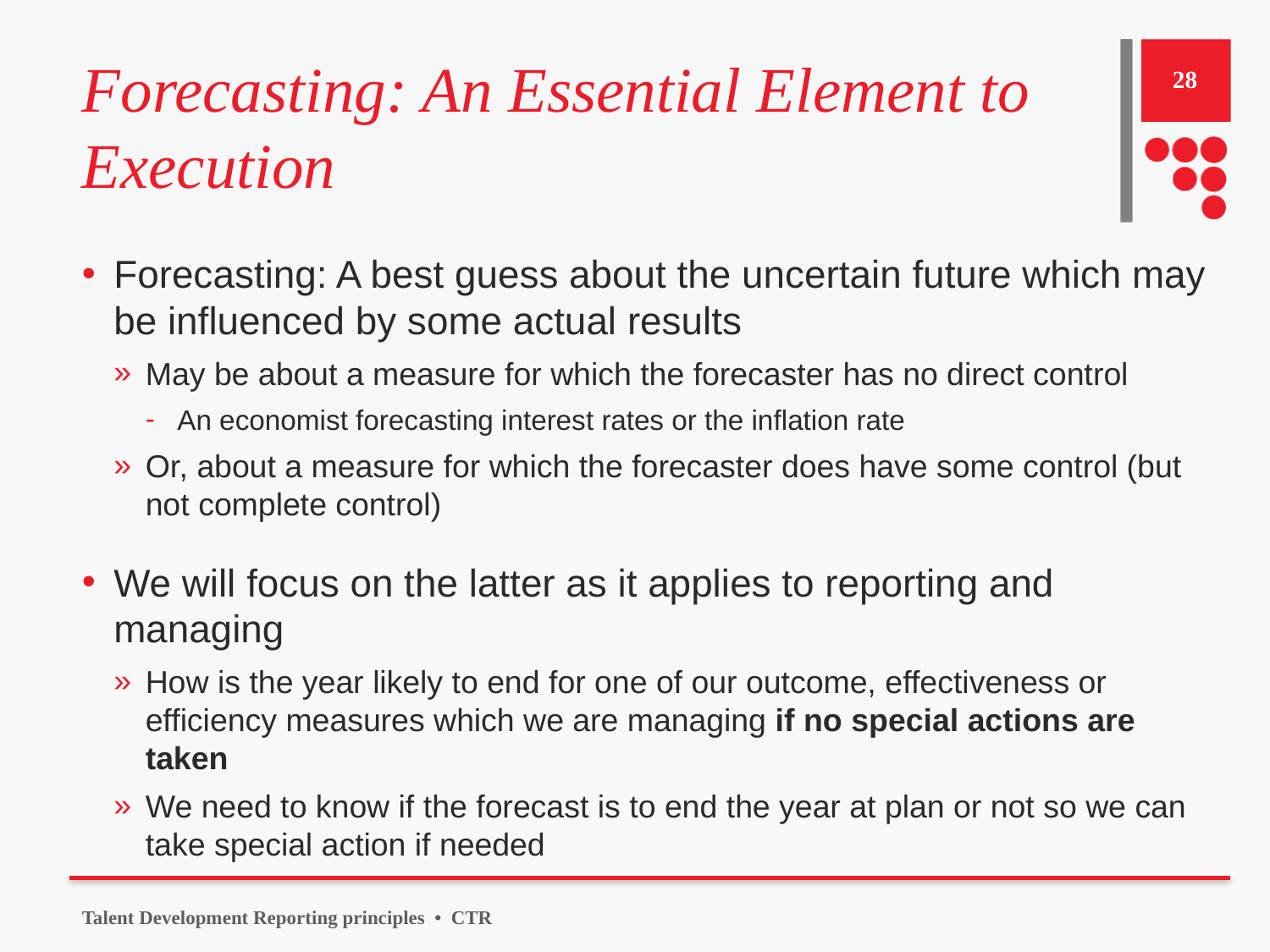

# Forecasting: An Essential Element to  Execution
28
Forecasting: A best guess about the uncertain future which may be influenced by some actual results
May be about a measure for which the forecaster has no direct control
An economist forecasting interest rates or the inflation rate
Or, about a measure for which the forecaster does have some control (but not complete control)
We will focus on the latter as it applies to reporting and managing
How is the year likely to end for one of our outcome, effectiveness or efficiency measures which we are managing if no special actions are taken
We need to know if the forecast is to end the year at plan or not so we can take special action if needed
Talent Development Reporting principles  •  CTR